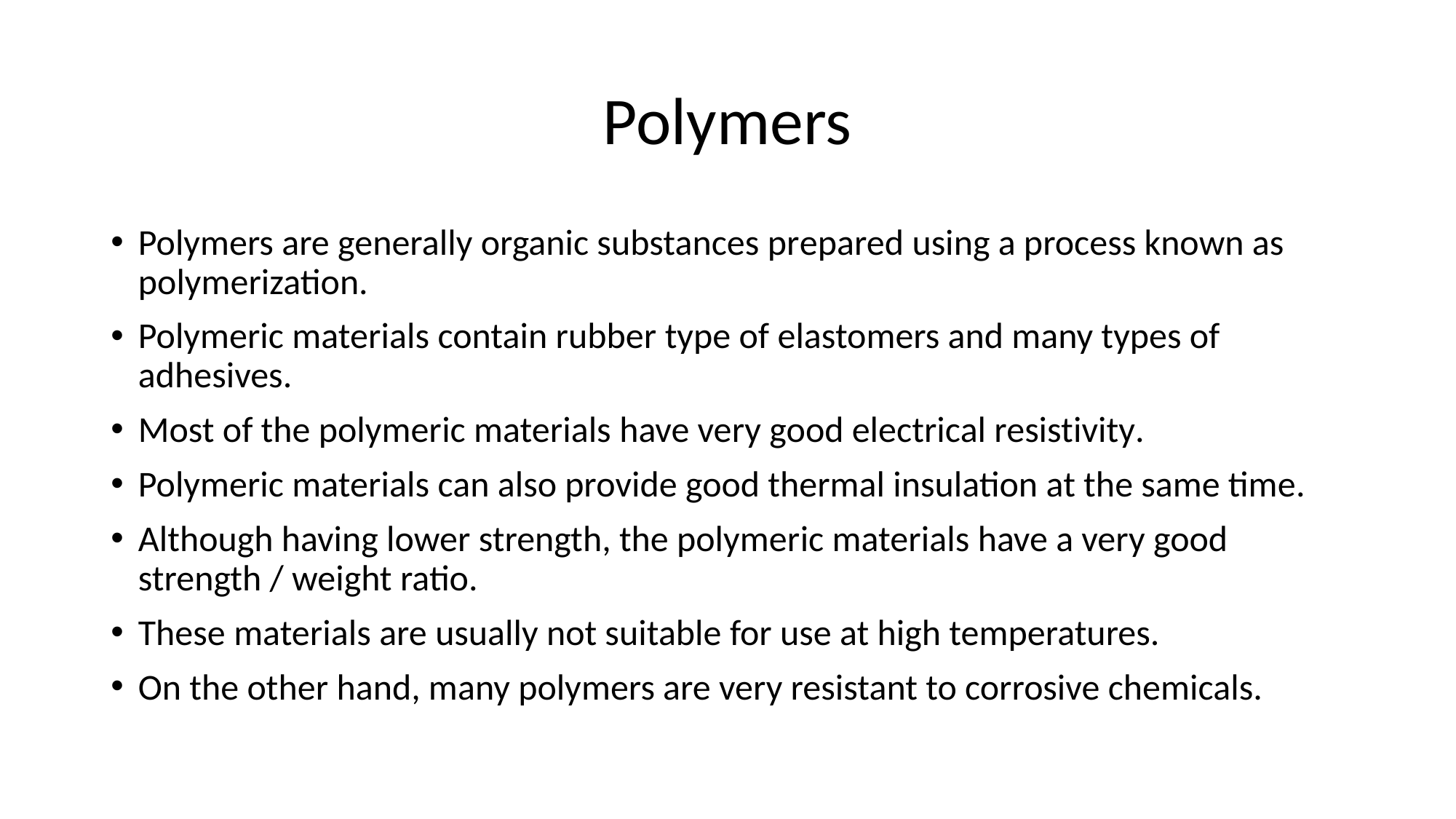

# Polymers
Polymers are generally organic substances prepared using a process known as polymerization.
Polymeric materials contain rubber type of elastomers and many types of adhesives.
Most of the polymeric materials have very good electrical resistivity.
Polymeric materials can also provide good thermal insulation at the same time.
Although having lower strength, the polymeric materials have a very good strength / weight ratio.
These materials are usually not suitable for use at high temperatures.
On the other hand, many polymers are very resistant to corrosive chemicals.